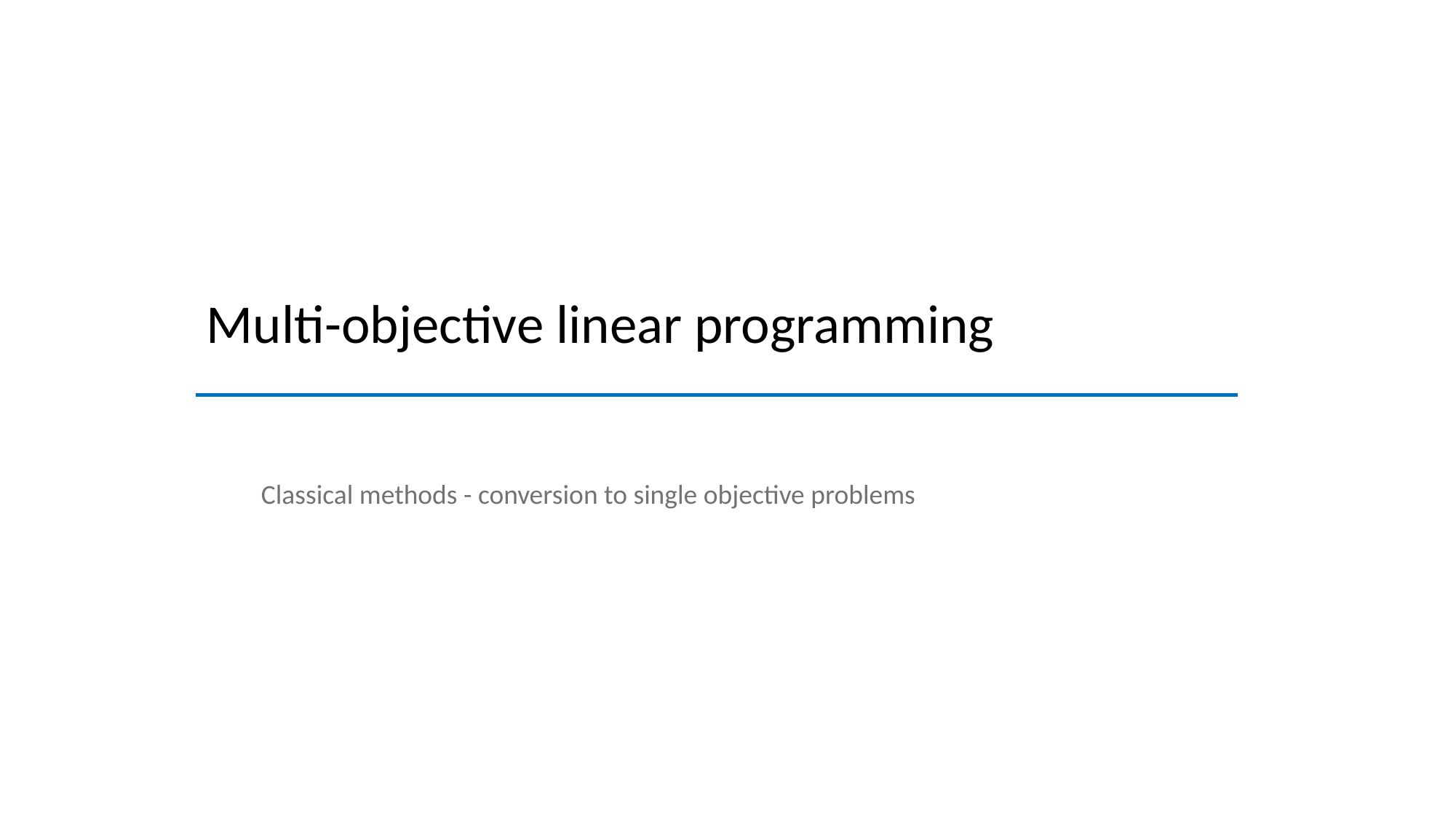

Multi-objective linear programming
Classical methods - conversion to single objective problems